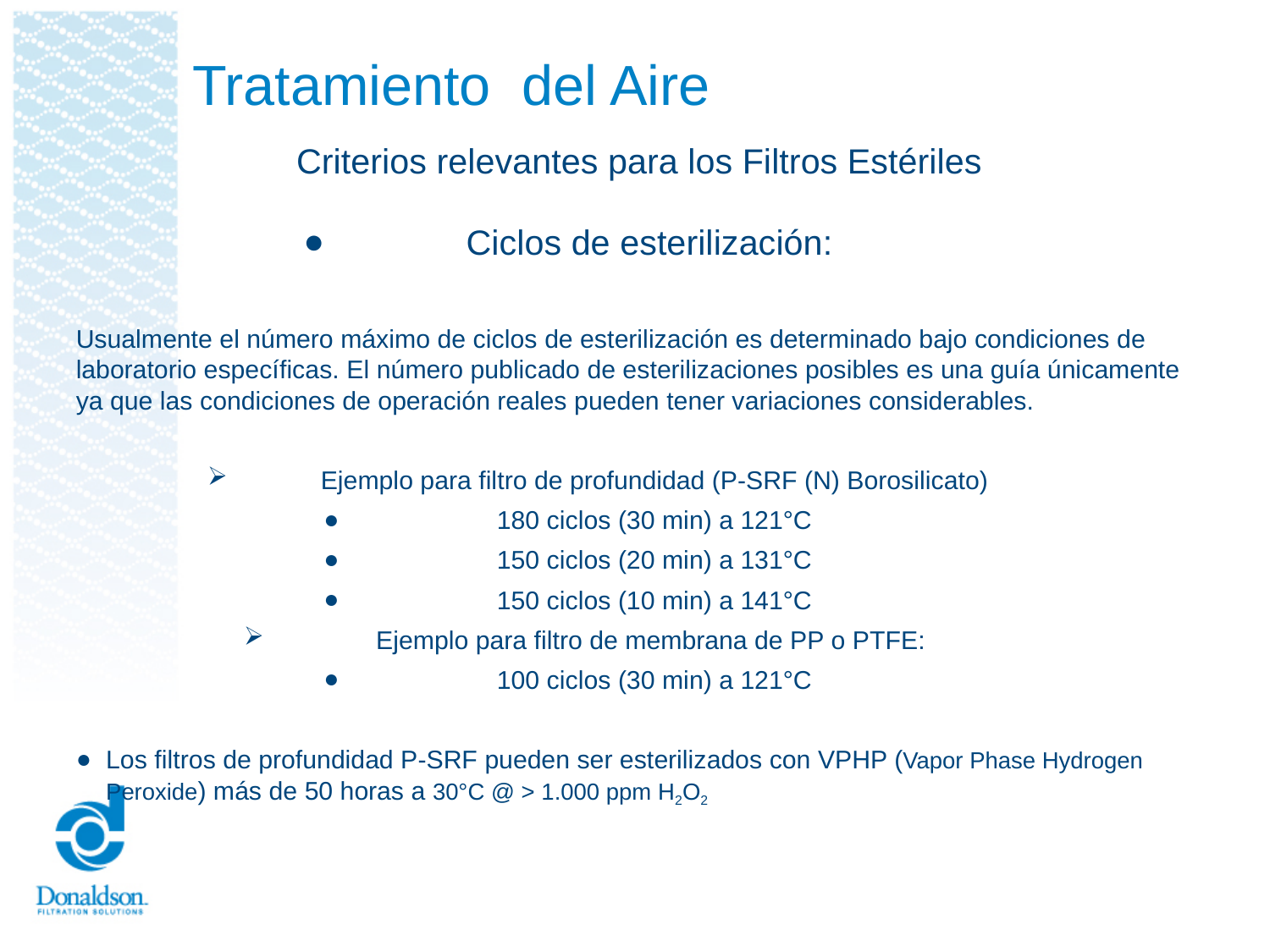

# Tratamiento  del Aire
Criterios relevantes para los Filtros Estériles

Ciclos de esterilización:

Usualmente el número máximo de ciclos de esterilización es determinado bajo condiciones de laboratorio específicas. El número publicado de esterilizaciones posibles es una guía únicamente ya que las condiciones de operación reales pueden tener variaciones considerables.

Ejemplo para filtro de profundidad (P-SRF (N) Borosilicato)
180 ciclos (30 min) a 121°C
150 ciclos (20 min) a 131°C
150 ciclos (10 min) a 141°C
Ejemplo para filtro de membrana de PP o PTFE:
100 ciclos (30 min) a 121°C

Los filtros de profundidad P-SRF pueden ser esterilizados con VPHP (Vapor Phase Hydrogen Peroxide) más de 50 horas a 30°C @ > 1.000 ppm H2O2